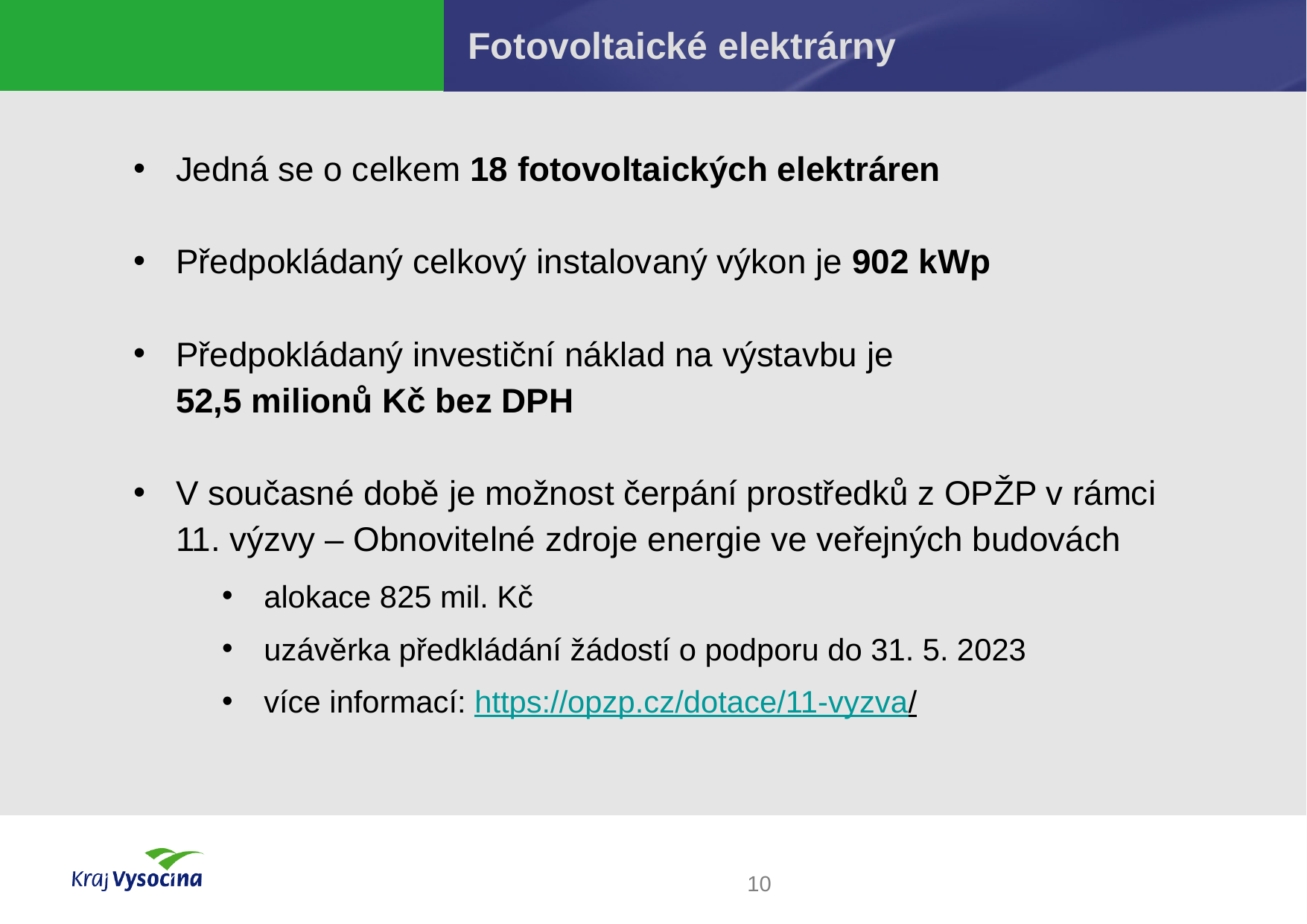

# Fotovoltaické elektrárny
Jedná se o celkem 18 fotovoltaických elektráren

Předpokládaný celkový instalovaný výkon je 902 kWp

Předpokládaný investiční náklad na výstavbu je
52,5 milionů Kč bez DPH

V současné době je možnost čerpání prostředků z OPŽP v rámci 11. výzvy – Obnovitelné zdroje energie ve veřejných budovách
alokace 825 mil. Kč
uzávěrka předkládání žádostí o podporu do 31. 5. 2023
více informací: https://opzp.cz/dotace/11-vyzva/

10